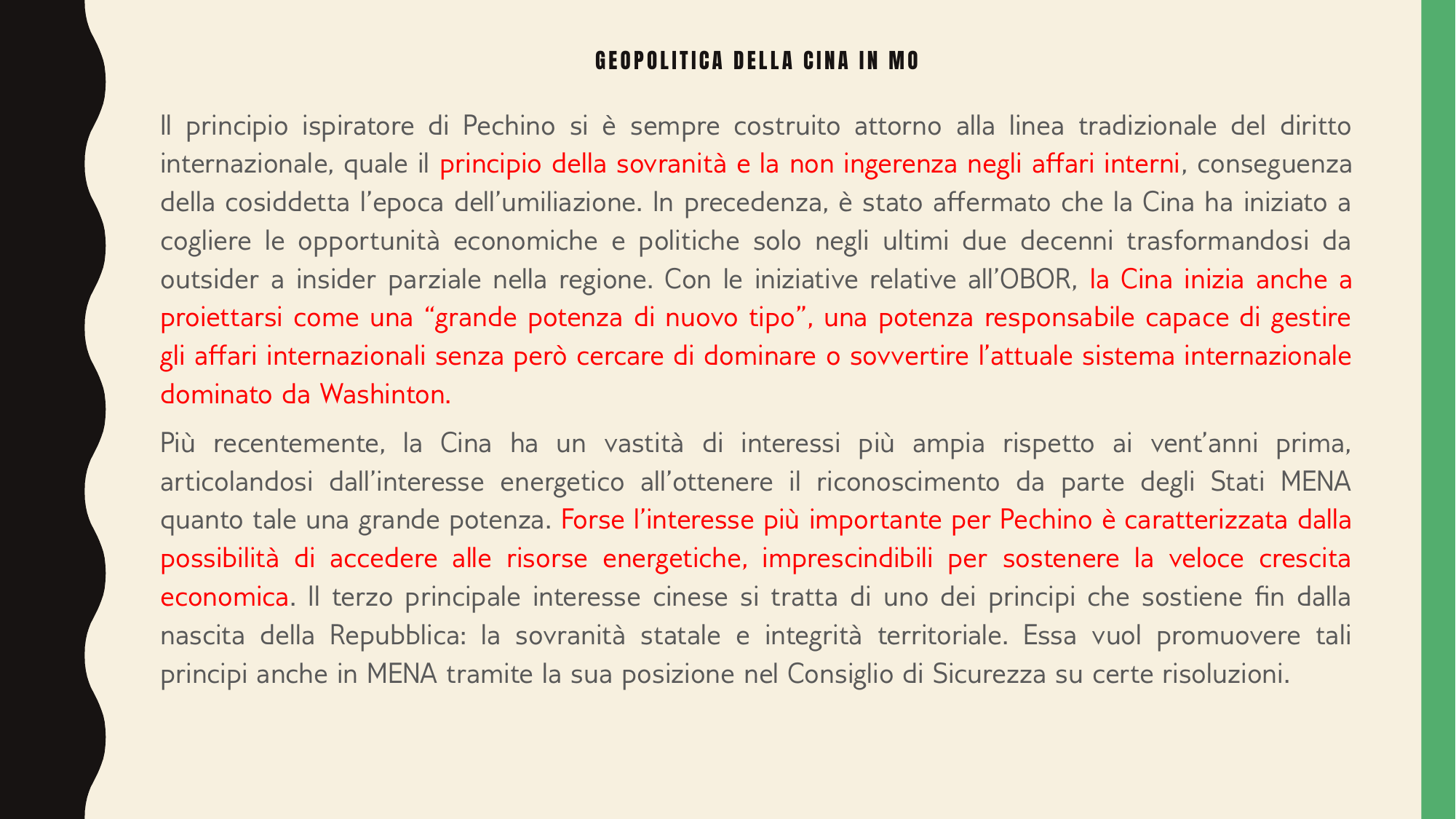

# Geopolitica della cina in mo
Il principio ispiratore di Pechino si è sempre costruito attorno alla linea tradizionale del diritto internazionale, quale il principio della sovranità e la non ingerenza negli affari interni, conseguenza della cosiddetta l’epoca dell’umiliazione. In precedenza, è stato affermato che la Cina ha iniziato a cogliere le opportunità economiche e politiche solo negli ultimi due decenni trasformandosi da outsider a insider parziale nella regione. Con le iniziative relative all’OBOR, la Cina inizia anche a proiettarsi come una “grande potenza di nuovo tipo”, una potenza responsabile capace di gestire gli affari internazionali senza però cercare di dominare o sovvertire l’attuale sistema internazionale dominato da Washinton.
Più recentemente, la Cina ha un vastità di interessi più ampia rispetto ai vent’anni prima, articolandosi dall’interesse energetico all’ottenere il riconoscimento da parte degli Stati MENA quanto tale una grande potenza. Forse l’interesse più importante per Pechino è caratterizzata dalla possibilità di accedere alle risorse energetiche, imprescindibili per sostenere la veloce crescita economica. Il terzo principale interesse cinese si tratta di uno dei principi che sostiene fin dalla nascita della Repubblica: la sovranità statale e integrità territoriale. Essa vuol promuovere tali principi anche in MENA tramite la sua posizione nel Consiglio di Sicurezza su certe risoluzioni.